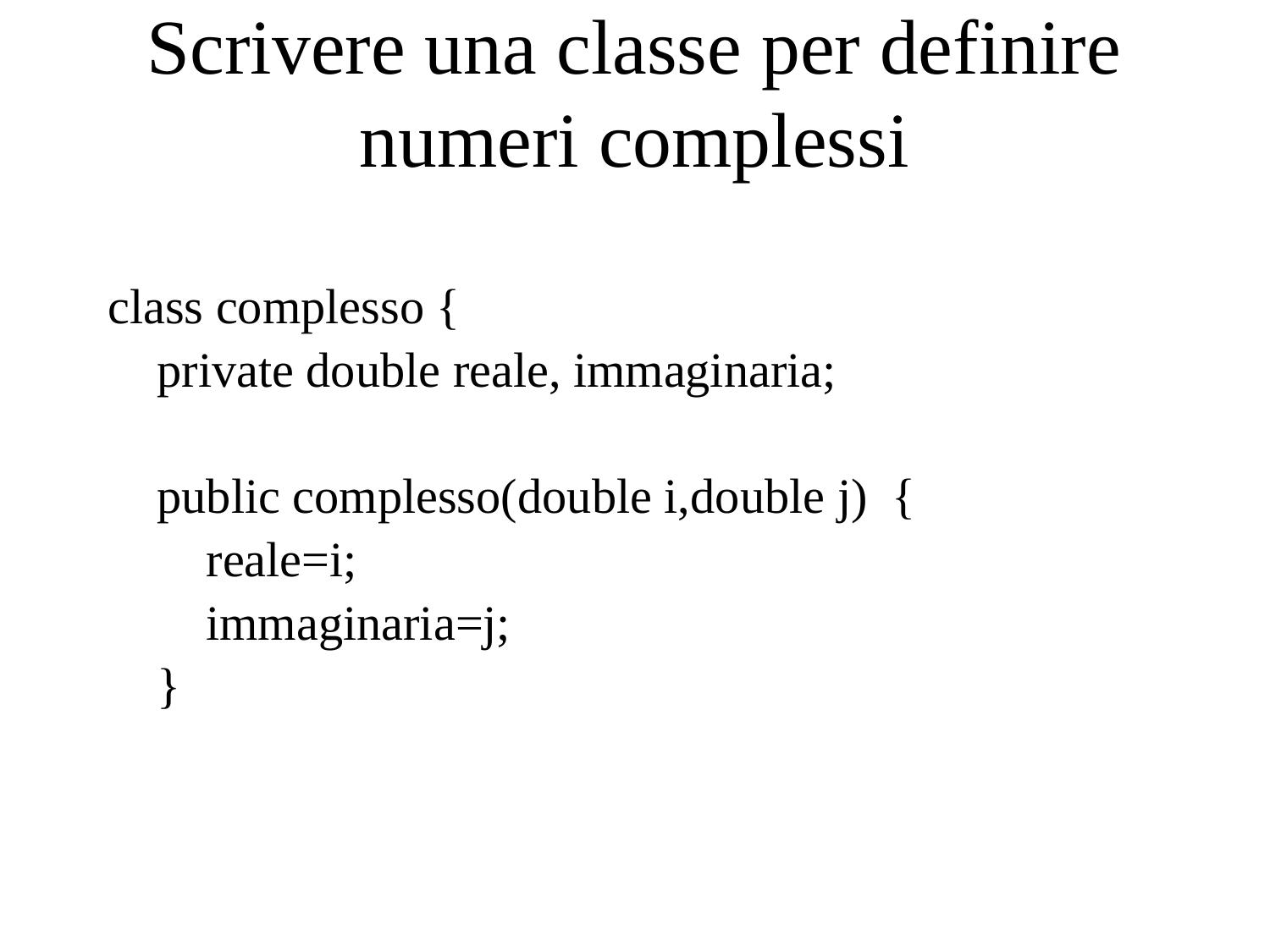

# Scrivere una classe per definire numeri complessi
class complesso {
    private double reale, immaginaria;

    public complesso(double i,double j)  {
        reale=i;
        immaginaria=j;
    }